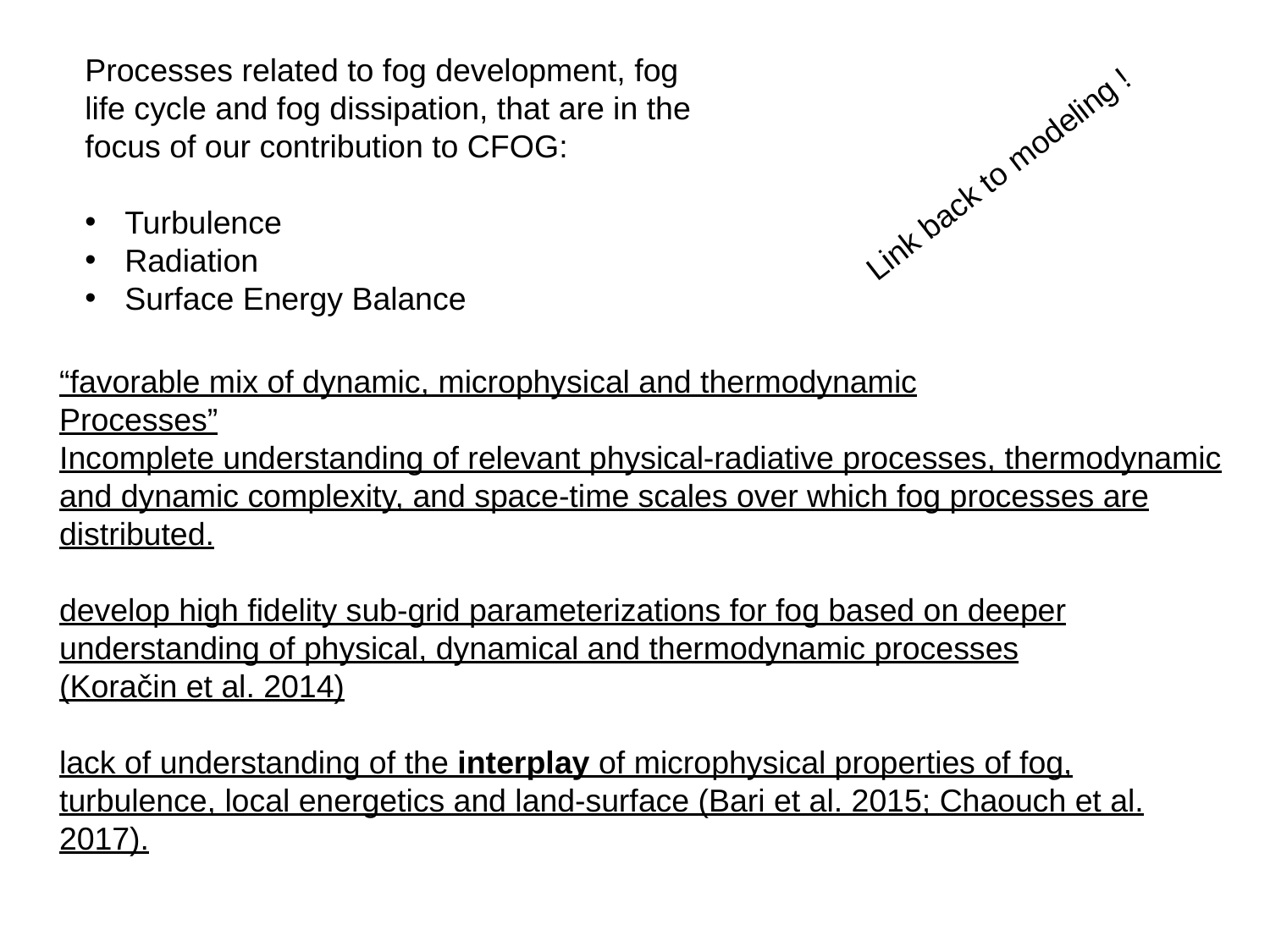

Processes related to fog development, fog life cycle and fog dissipation, that are in the focus of our contribution to CFOG:

Turbulence
Radiation
Surface Energy Balance
Link back to modeling !
“favorable mix of dynamic, microphysical and thermodynamic
Processes”
Incomplete understanding of relevant physical-radiative processes, thermodynamic and dynamic complexity, and space-time scales over which fog processes are distributed.

develop high fidelity sub-grid parameterizations for fog based on deeper understanding of physical, dynamical and thermodynamic processes
(Koračin et al. 2014)

lack of understanding of the interplay of microphysical properties of fog, turbulence, local energetics and land-surface (Bari et al. 2015; Chaouch et al. 2017).